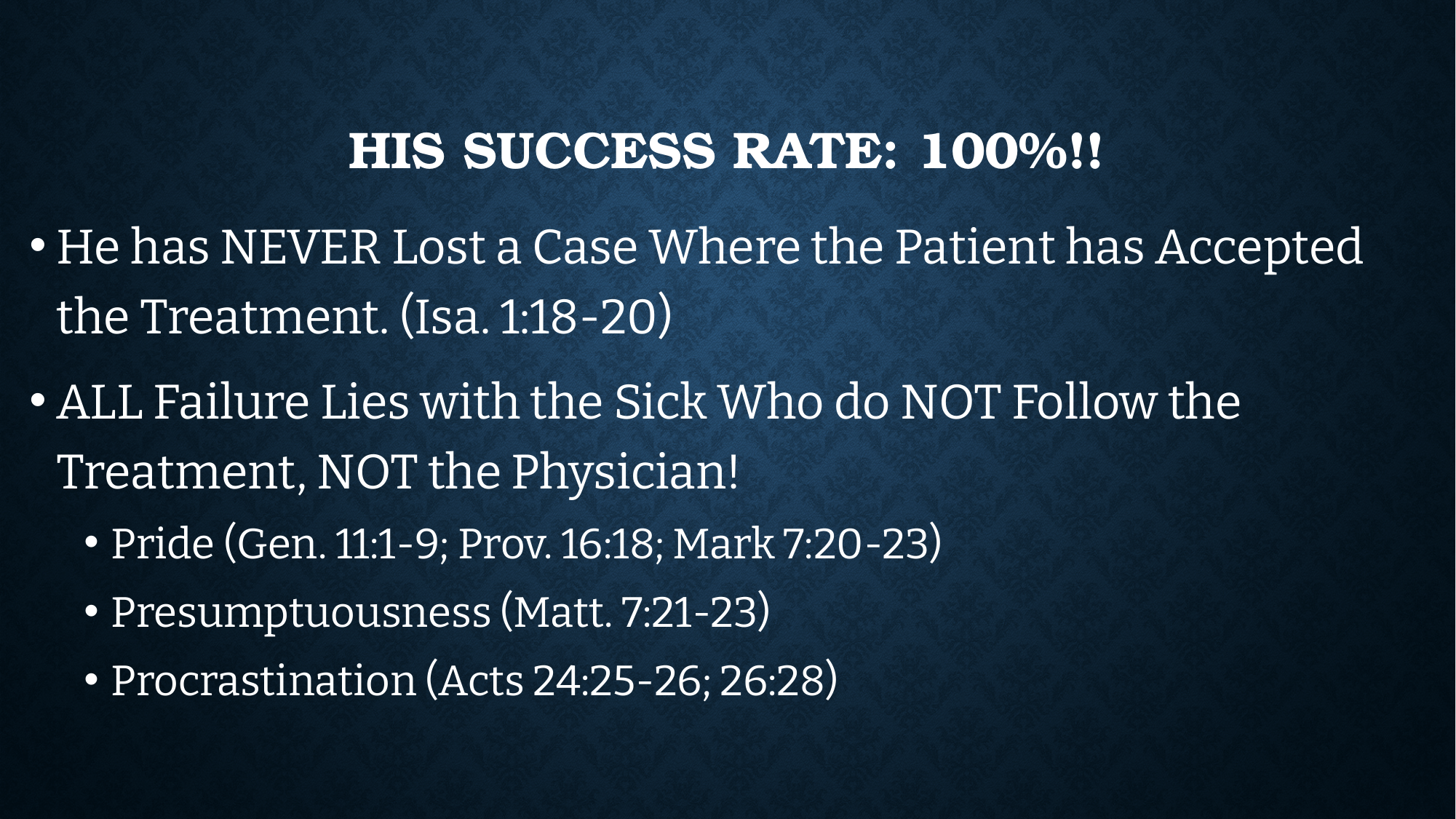

# His success rate: 100%!!
He has NEVER Lost a Case Where the Patient has Accepted the Treatment. (Isa. 1:18-20)
ALL Failure Lies with the Sick Who do NOT Follow the Treatment, NOT the Physician!
Pride (Gen. 11:1-9; Prov. 16:18; Mark 7:20-23)
Presumptuousness (Matt. 7:21-23)
Procrastination (Acts 24:25-26; 26:28)